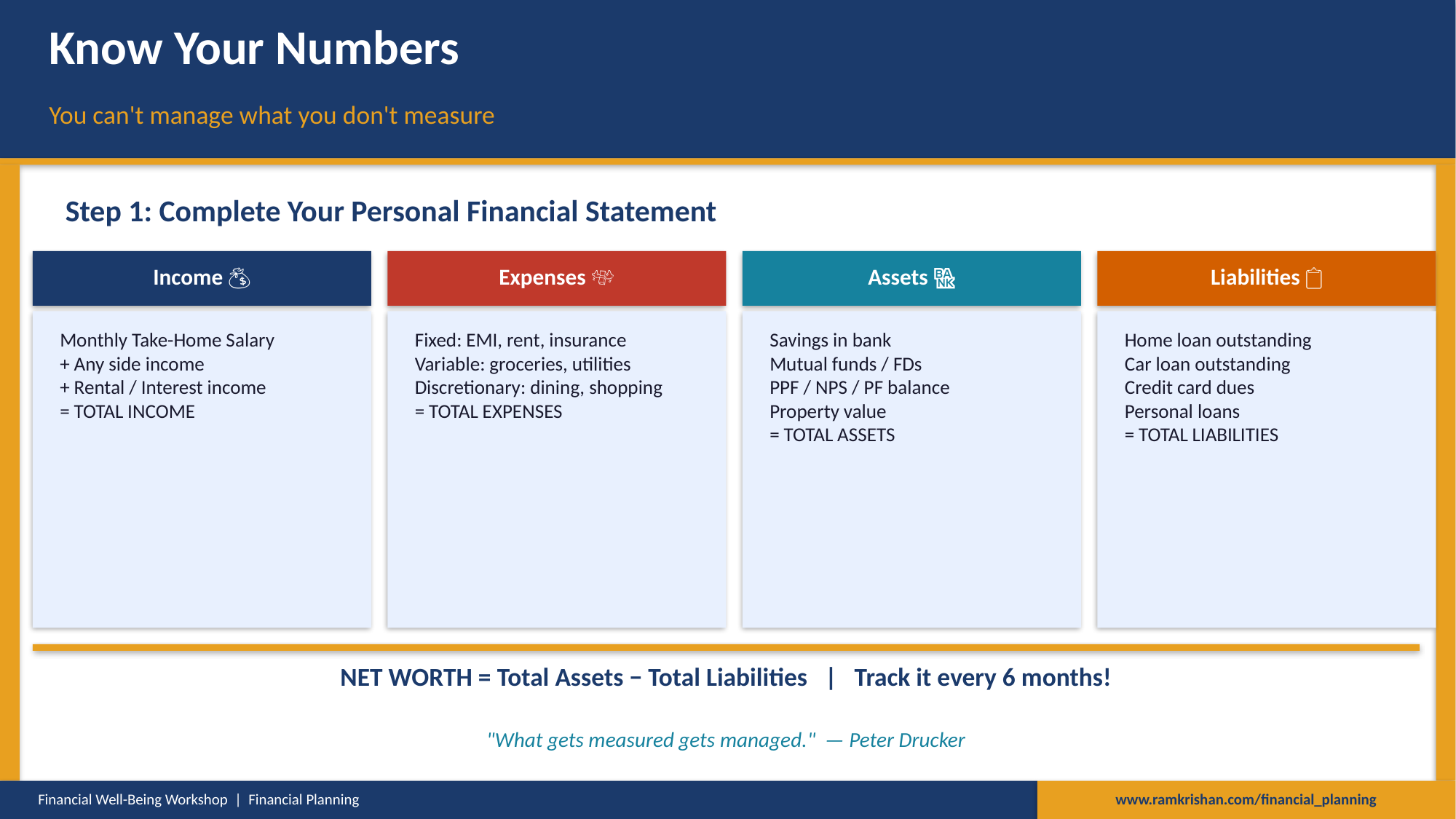

Know Your Numbers
You can't manage what you don't measure

Step 1: Complete Your Personal Financial Statement

Income 💰
Expenses 💸
Assets 🏦
Liabilities 📋

Monthly Take-Home Salary
+ Any side income
+ Rental / Interest income
= TOTAL INCOME
Fixed: EMI, rent, insurance
Variable: groceries, utilities
Discretionary: dining, shopping
= TOTAL EXPENSES
Savings in bank
Mutual funds / FDs
PPF / NPS / PF balance
Property value
= TOTAL ASSETS
Home loan outstanding
Car loan outstanding
Credit card dues
Personal loans
= TOTAL LIABILITIES

NET WORTH = Total Assets − Total Liabilities   |   Track it every 6 months!
"What gets measured gets managed."  — Peter Drucker

Financial Well-Being Workshop  |  Financial Planning
www.ramkrishan.com/financial_planning